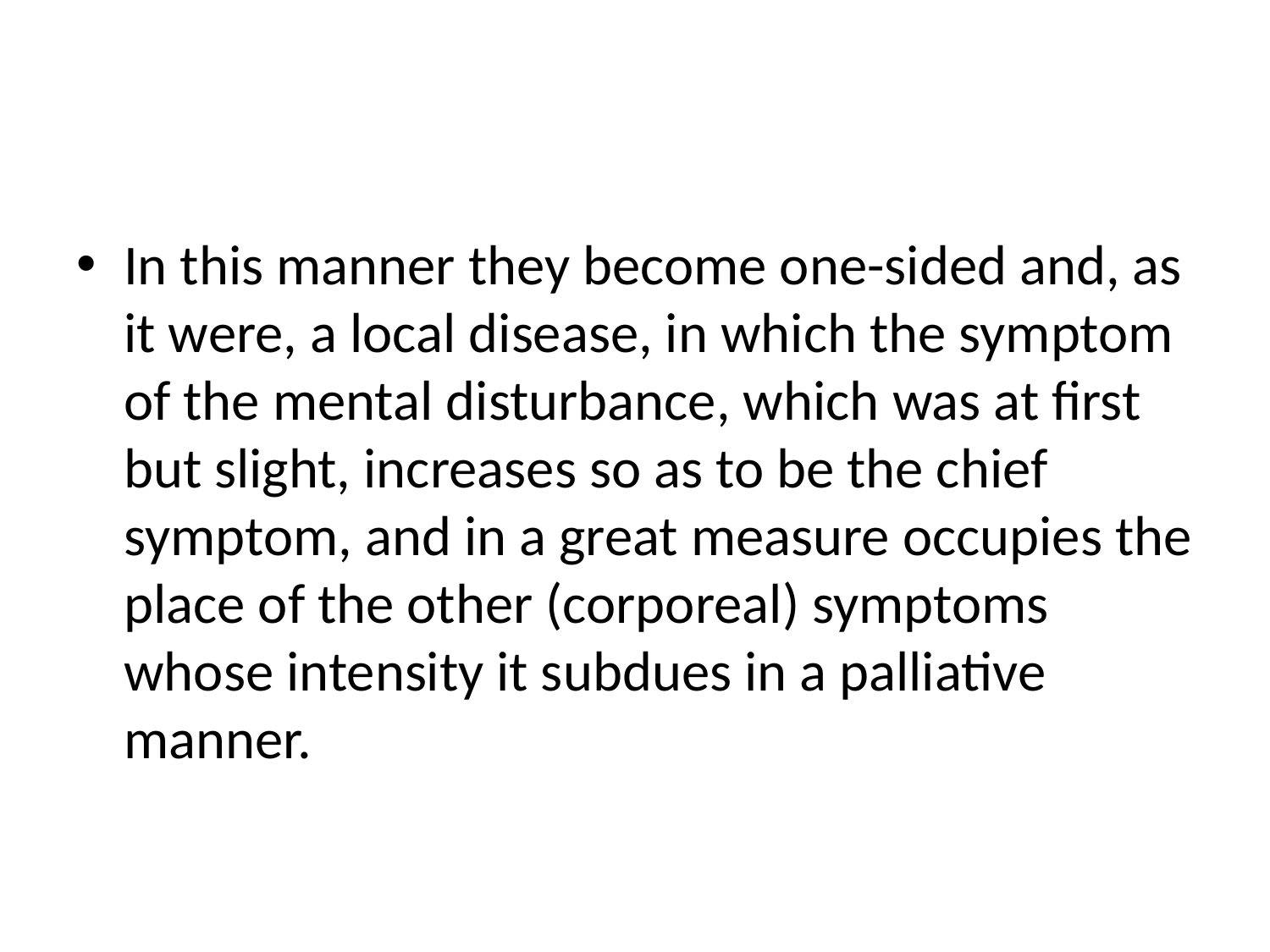

#
In this manner they become one-sided and, as it were, a local disease, in which the symptom of the mental disturbance, which was at first but slight, increases so as to be the chief symptom, and in a great measure occupies the place of the other (corporeal) symptoms  whose intensity it subdues in a palliative manner.